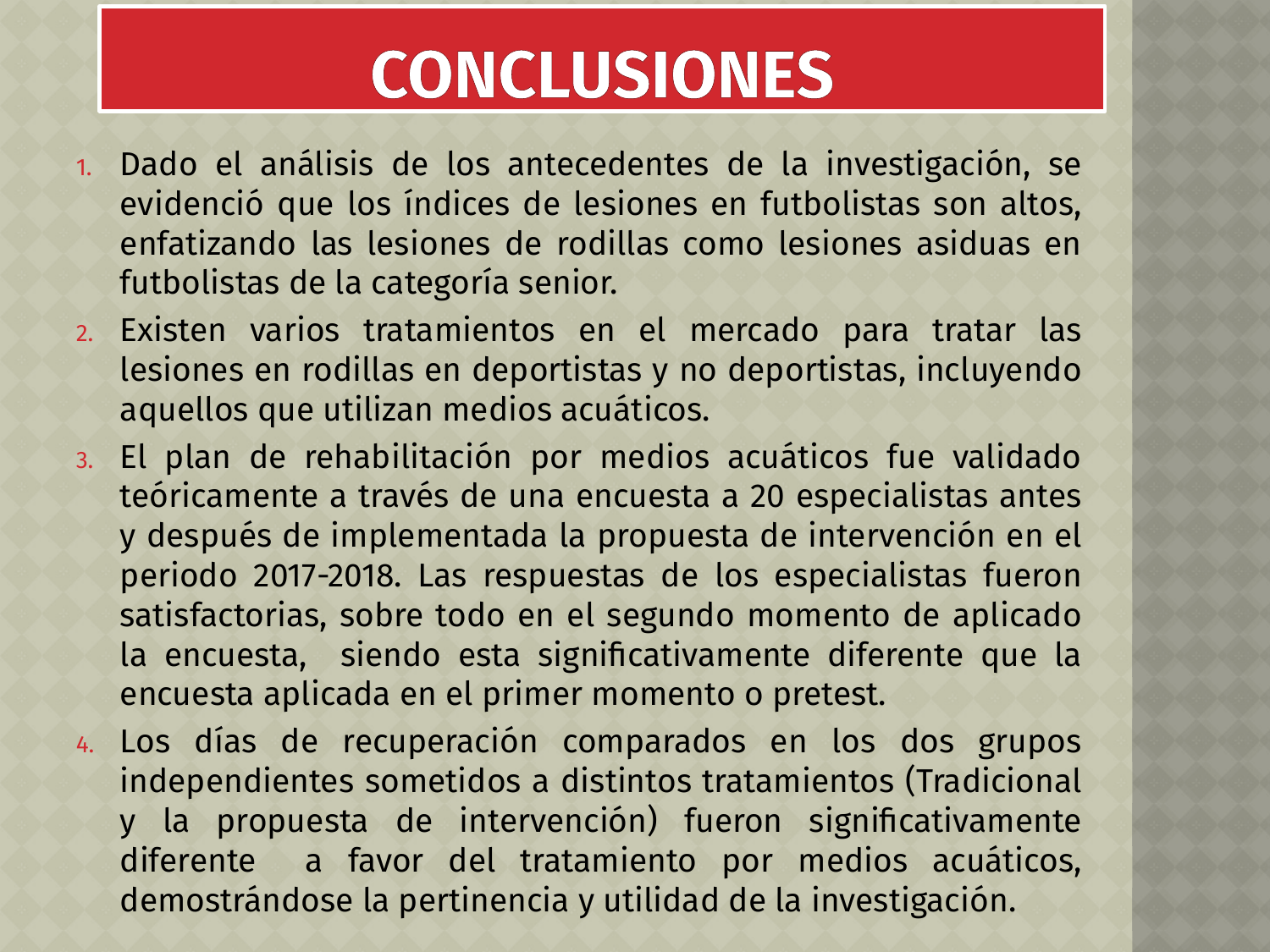

# CONCLUSIONES
Dado el análisis de los antecedentes de la investigación, se evidenció que los índices de lesiones en futbolistas son altos, enfatizando las lesiones de rodillas como lesiones asiduas en futbolistas de la categoría senior.
Existen varios tratamientos en el mercado para tratar las lesiones en rodillas en deportistas y no deportistas, incluyendo aquellos que utilizan medios acuáticos.
El plan de rehabilitación por medios acuáticos fue validado teóricamente a través de una encuesta a 20 especialistas antes y después de implementada la propuesta de intervención en el periodo 2017-2018. Las respuestas de los especialistas fueron satisfactorias, sobre todo en el segundo momento de aplicado la encuesta,  siendo esta significativamente diferente que la encuesta aplicada en el primer momento o pretest.
Los días de recuperación comparados en los dos grupos independientes sometidos a distintos tratamientos (Tradicional y la propuesta de intervención) fueron significativamente diferente  a favor del tratamiento por medios acuáticos, demostrándose la pertinencia y utilidad de la investigación.